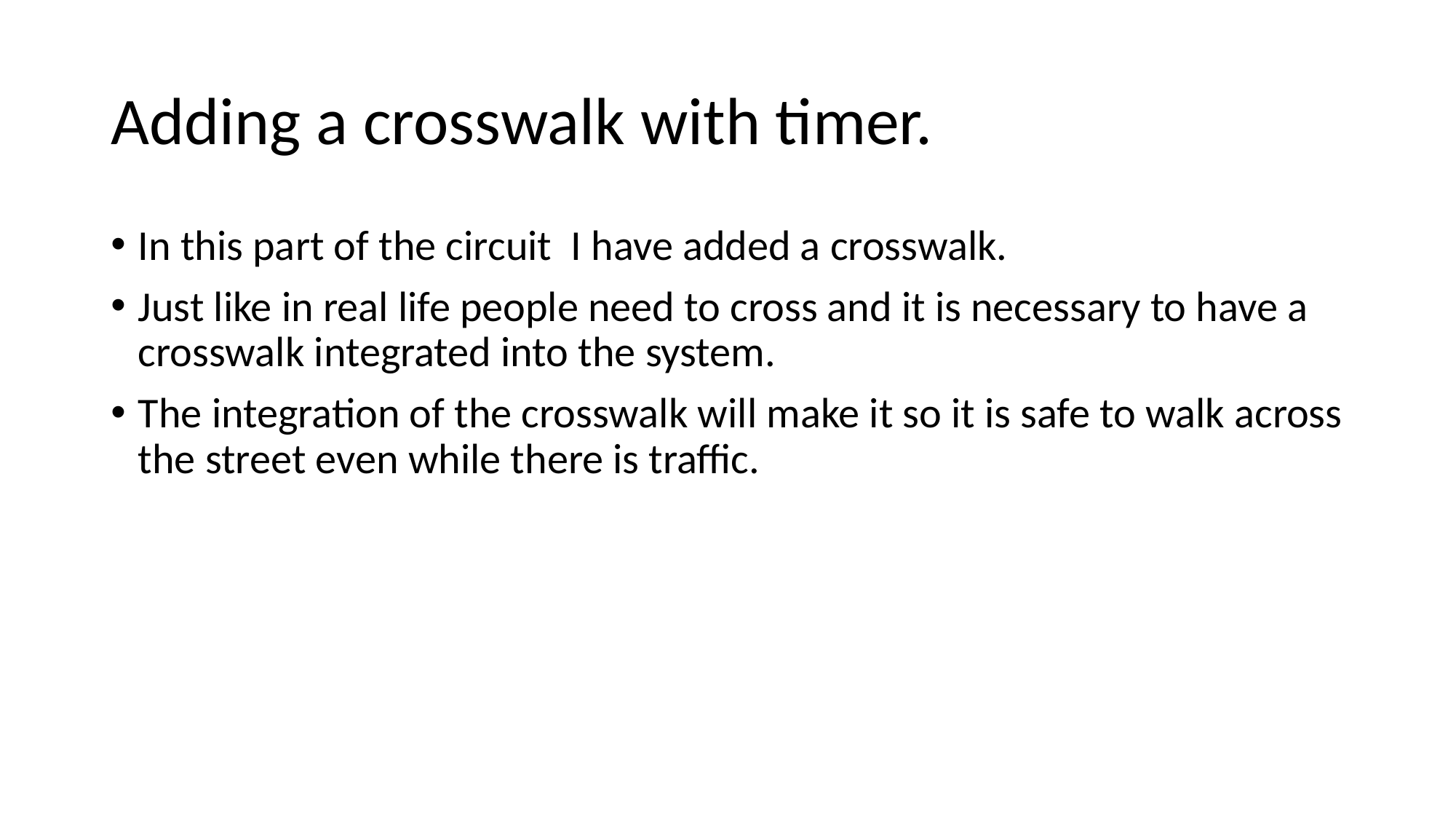

# Adding a crosswalk with timer.
In this part of the circuit  I have added a crosswalk.
Just like in real life people need to cross and it is necessary to have a crosswalk integrated into the system.
The integration of the crosswalk will make it so it is safe to walk across the street even while there is traffic.